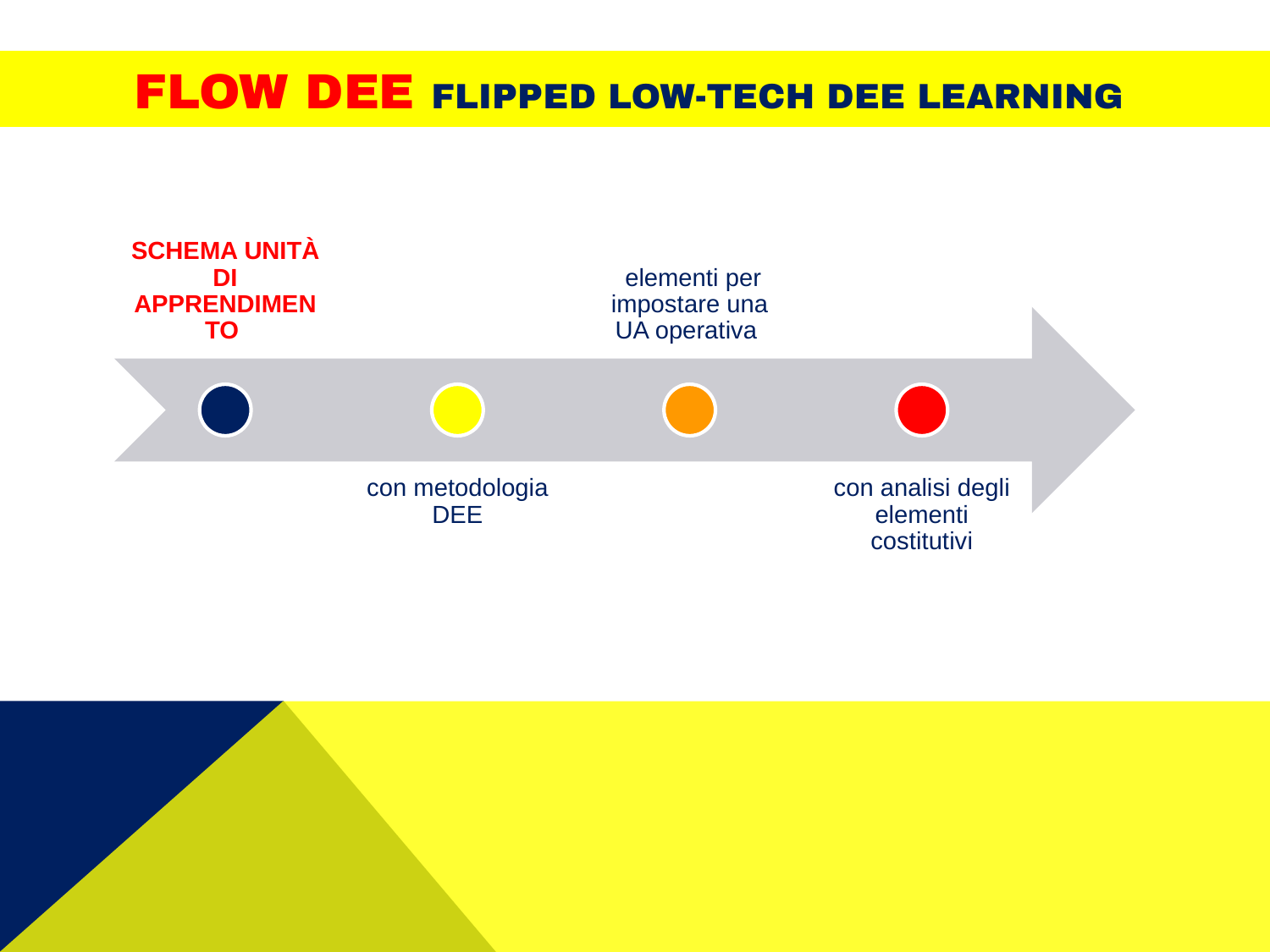

# Flow dee Flipped low-tech dee learning
SCHEMA UNITÀ DI APPRENDIMENTO
con metodologia DEE
 elementi per impostare una UA operativa
con analisi degli elementi costitutivi